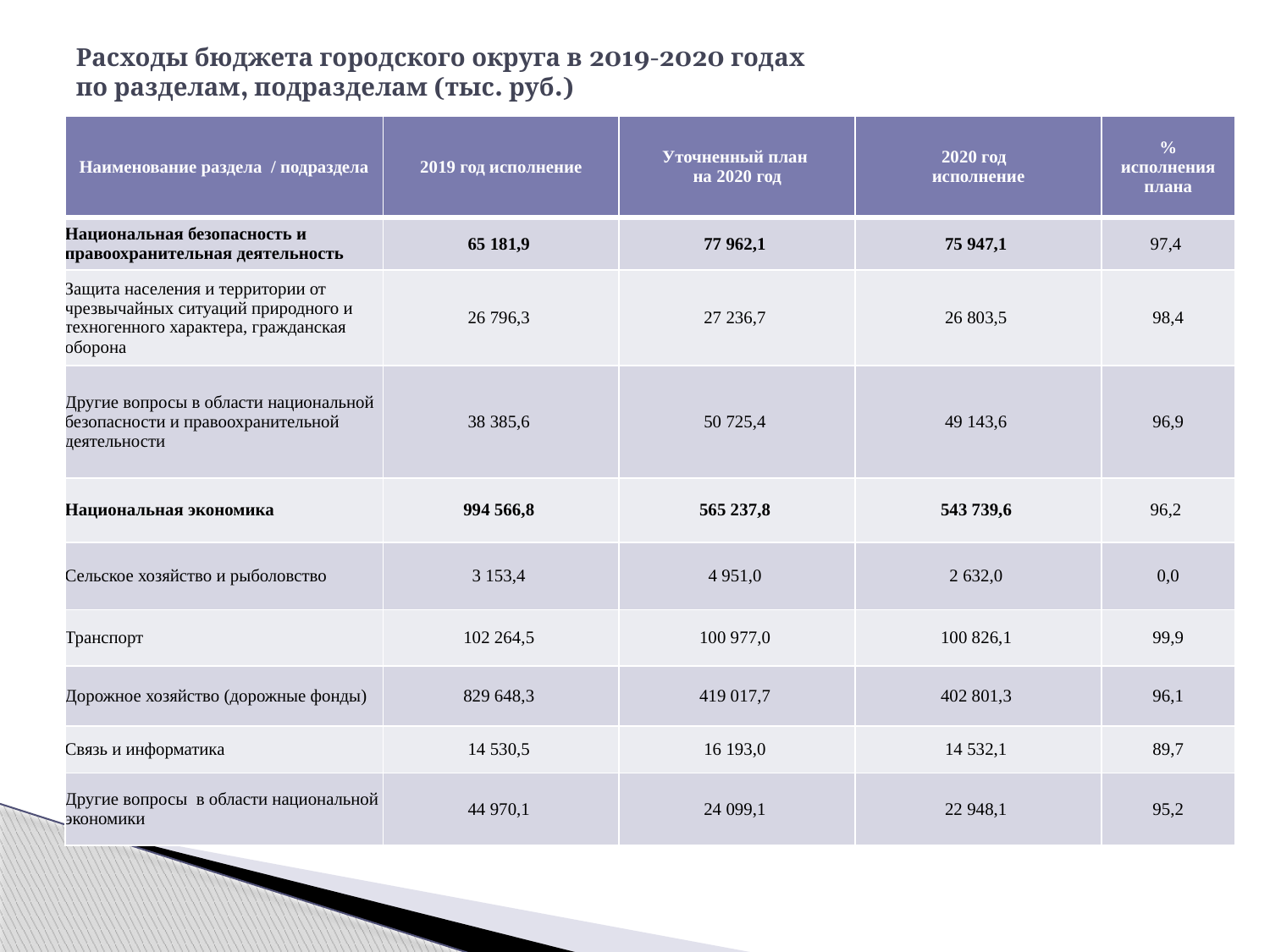

# Расходы бюджета городского округа в 2019-2020 годах по разделам, подразделам (тыс. руб.)
| Наименование раздела / подраздела | 2019 год исполнение | Уточненный план на 2020 год | 2020 год исполнение | % исполнения плана |
| --- | --- | --- | --- | --- |
| Национальная безопасность и правоохранительная деятельность | 65 181,9 | 77 962,1 | 75 947,1 | 97,4 |
| Защита населения и территории от чрезвычайных ситуаций природного и техногенного характера, гражданская оборона | 26 796,3 | 27 236,7 | 26 803,5 | 98,4 |
| Другие вопросы в области национальной безопасности и правоохранительной деятельности | 38 385,6 | 50 725,4 | 49 143,6 | 96,9 |
| Национальная экономика | 994 566,8 | 565 237,8 | 543 739,6 | 96,2 |
| Сельское хозяйство и рыболовство | 3 153,4 | 4 951,0 | 2 632,0 | 0,0 |
| Транспорт | 102 264,5 | 100 977,0 | 100 826,1 | 99,9 |
| Дорожное хозяйство (дорожные фонды) | 829 648,3 | 419 017,7 | 402 801,3 | 96,1 |
| Связь и информатика | 14 530,5 | 16 193,0 | 14 532,1 | 89,7 |
| Другие вопросы в области национальной экономики | 44 970,1 | 24 099,1 | 22 948,1 | 95,2 |